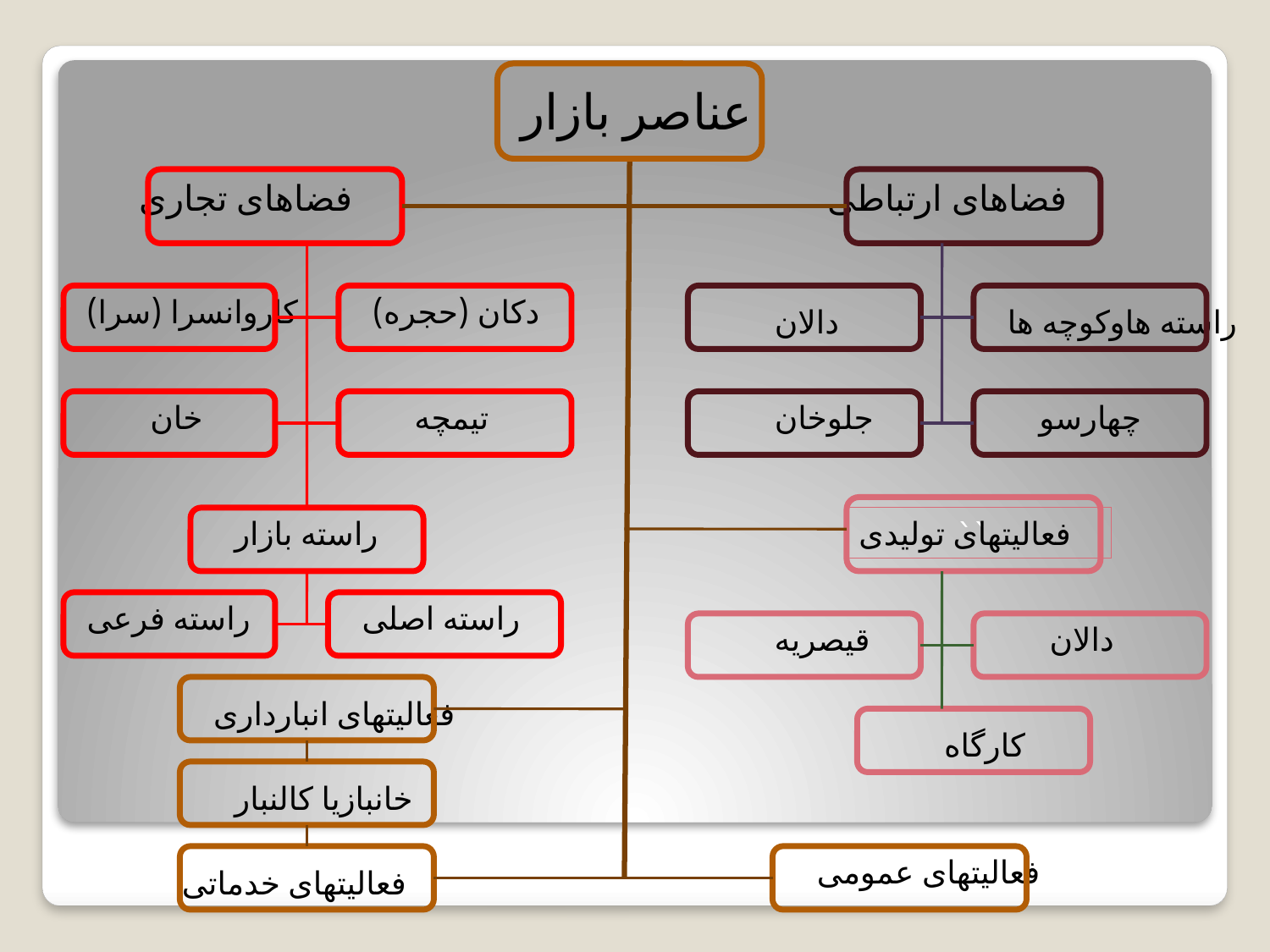

عناصر بازار
فضاهای تجاری

فضاهای ارتباطی

کاروانسرا (سرا)
دکان (حجره)
دالان
راسته هاوکوچه ها

خان

تیمچه

جلوخان

چهارسو
``

راسته بازار
فعالیتهای تولیدی

راسته اصلی
راسته فرعی

قیصریه

دالان

فعالیتهای انبارداری

کارگاه

خانبازیا کالنبار

فعالیتهای عمومی
فعالیتهای خدماتی